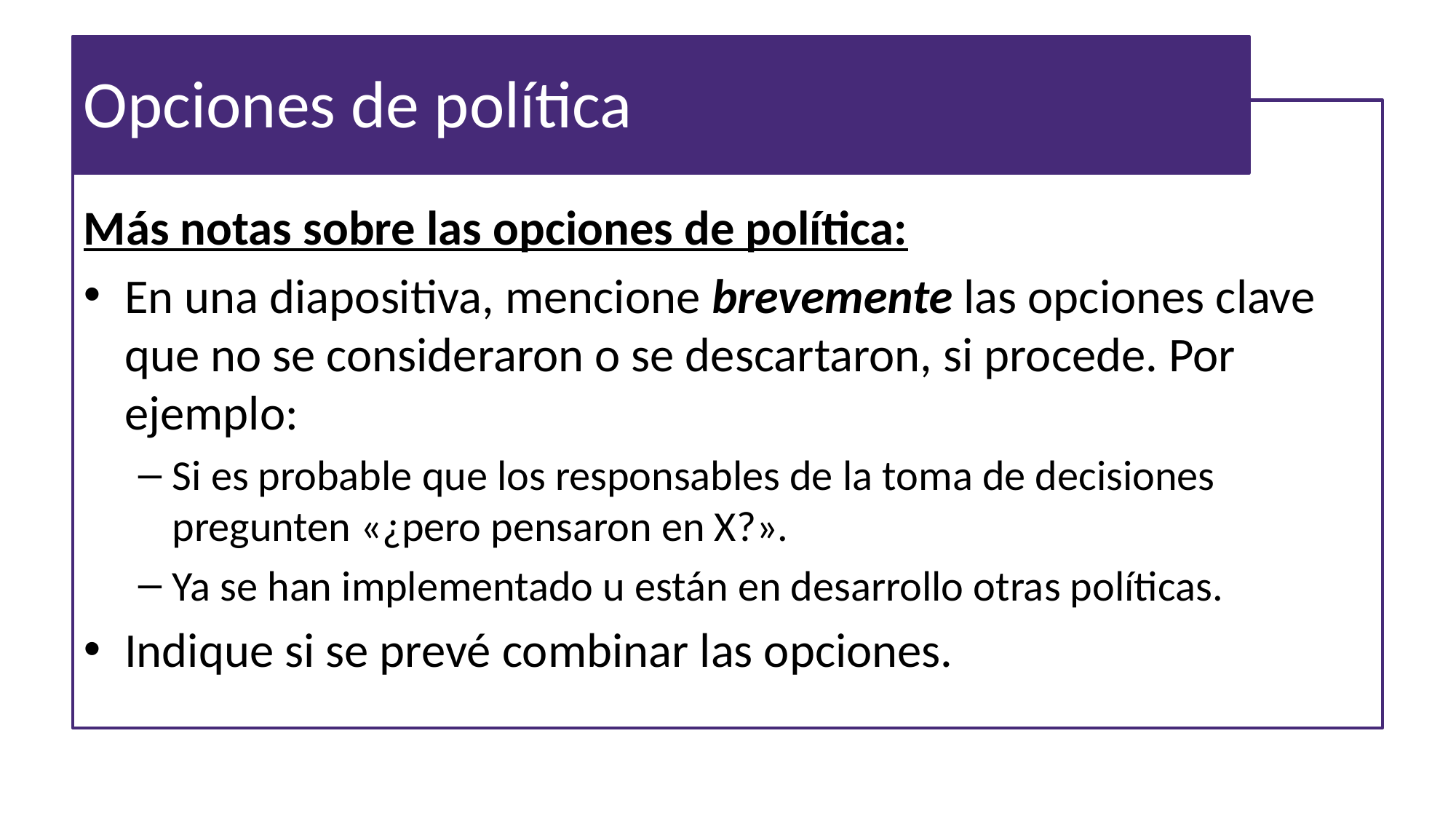

# Opciones de política
Más notas sobre las opciones de política:
En una diapositiva, mencione brevemente las opciones clave que no se consideraron o se descartaron, si procede. Por ejemplo:
Si es probable que los responsables de la toma de decisiones pregunten «¿pero pensaron en X?».
Ya se han implementado u están en desarrollo otras políticas.
Indique si se prevé combinar las opciones.